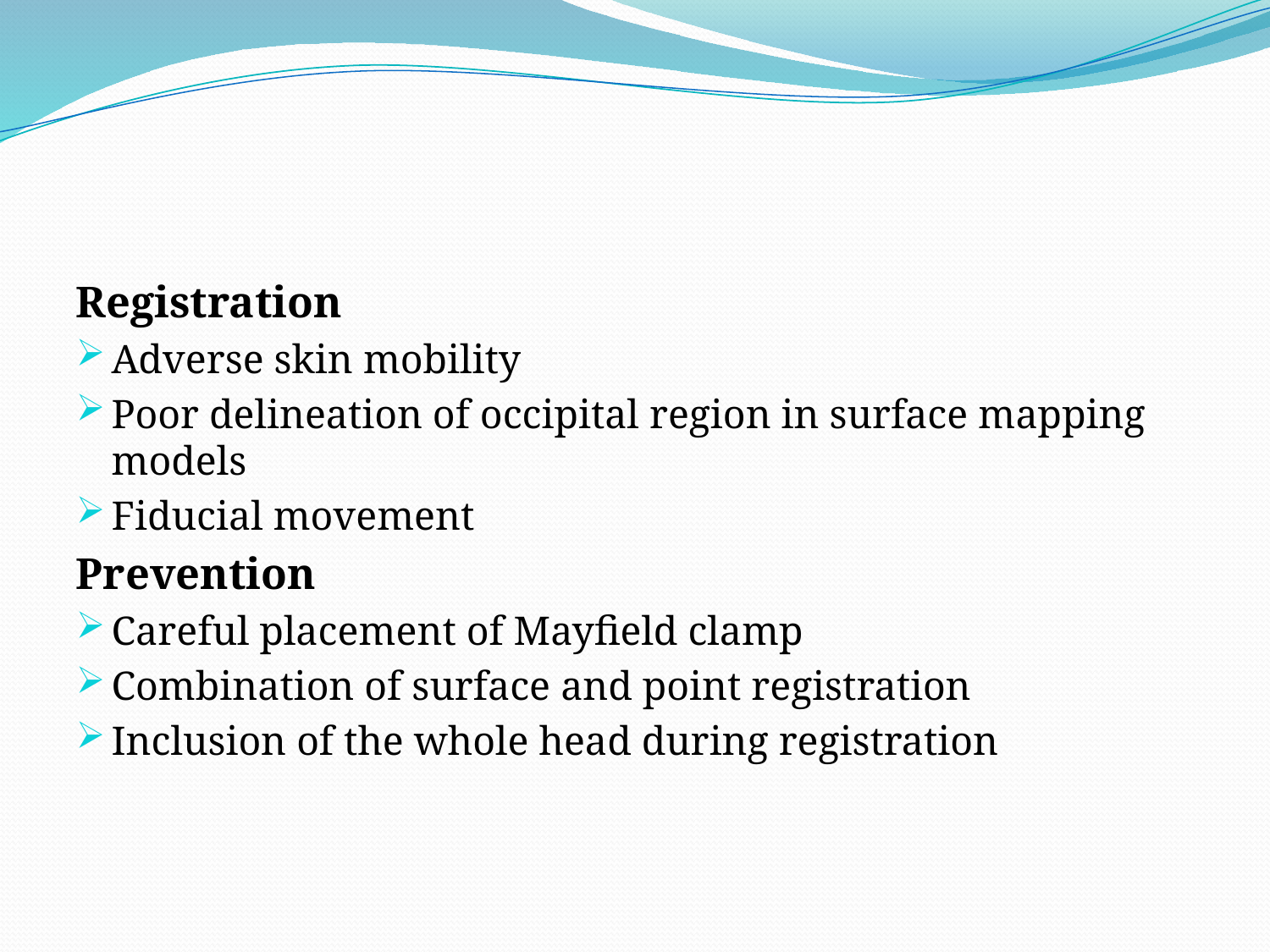

#
Registration
Adverse skin mobility
Poor delineation of occipital region in surface mapping models
Fiducial movement
Prevention
Careful placement of Mayfield clamp
Combination of surface and point registration
Inclusion of the whole head during registration